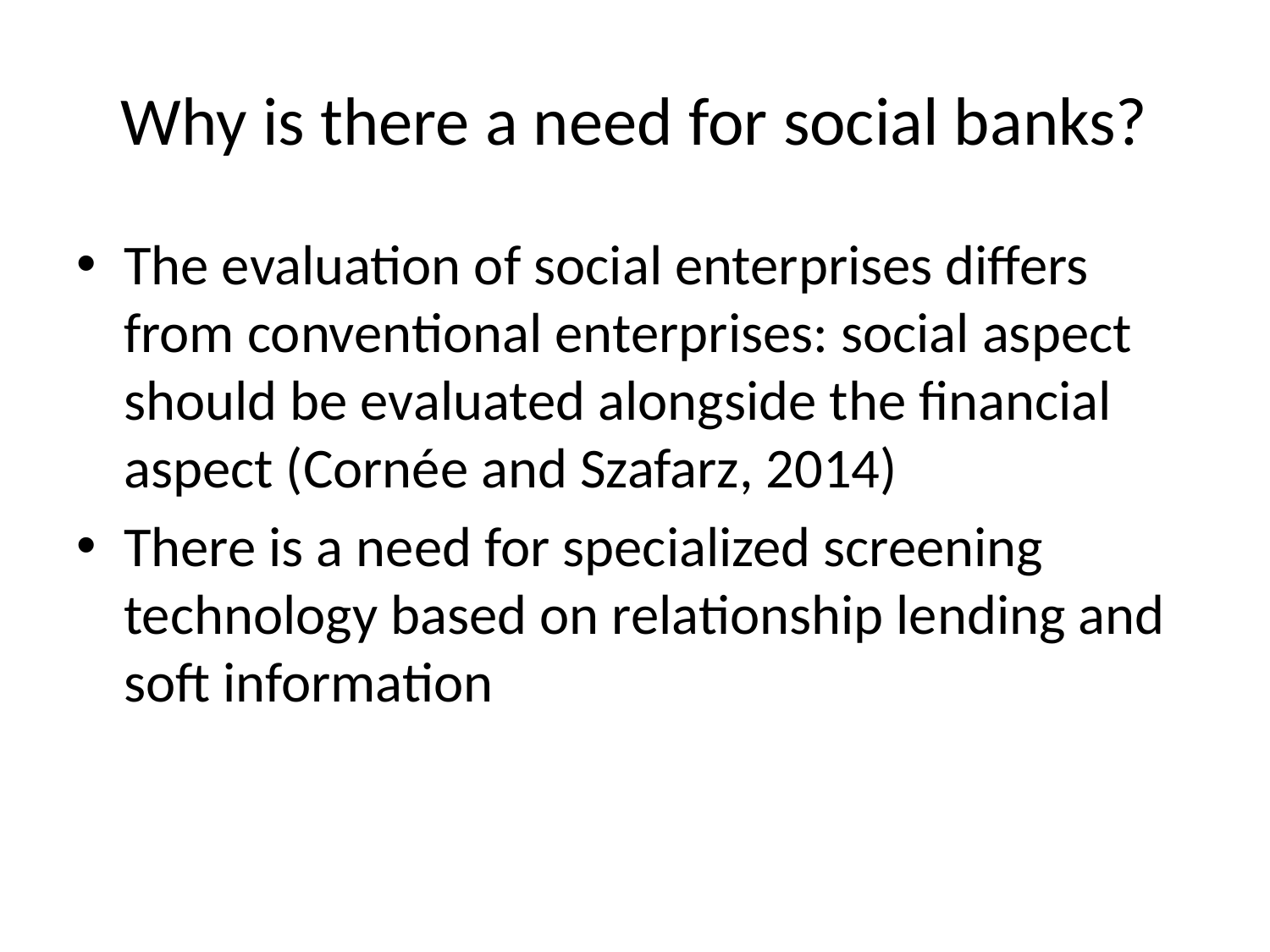

# Why is there a need for social banks?
The evaluation of social enterprises differs from conventional enterprises: social aspect should be evaluated alongside the financial aspect (Cornée and Szafarz, 2014)
There is a need for specialized screening technology based on relationship lending and soft information